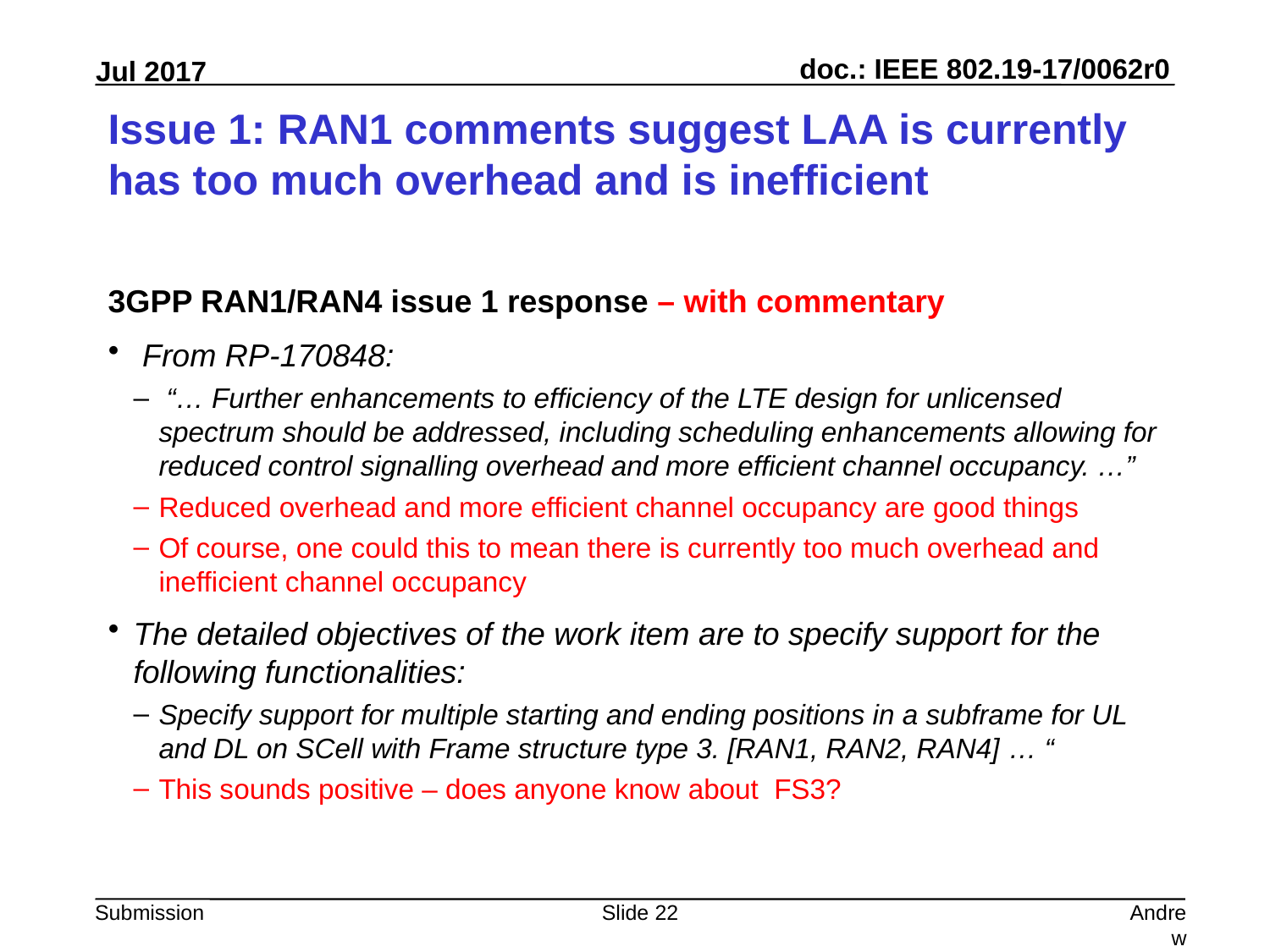

# Issue 1: RAN1 comments suggest LAA is currently has too much overhead and is inefficient
3GPP RAN1/RAN4 issue 1 response – with commentary
 From RP-170848:
 “… Further enhancements to efficiency of the LTE design for unlicensed spectrum should be addressed, including scheduling enhancements allowing for reduced control signalling overhead and more efficient channel occupancy. …”
Reduced overhead and more efficient channel occupancy are good things
Of course, one could this to mean there is currently too much overhead and inefficient channel occupancy
The detailed objectives of the work item are to specify support for the following functionalities:
Specify support for multiple starting and ending positions in a subframe for UL and DL on SCell with Frame structure type 3. [RAN1, RAN2, RAN4] … “
This sounds positive – does anyone know about  FS3?
Slide 22
Andrew Myles, Cisco